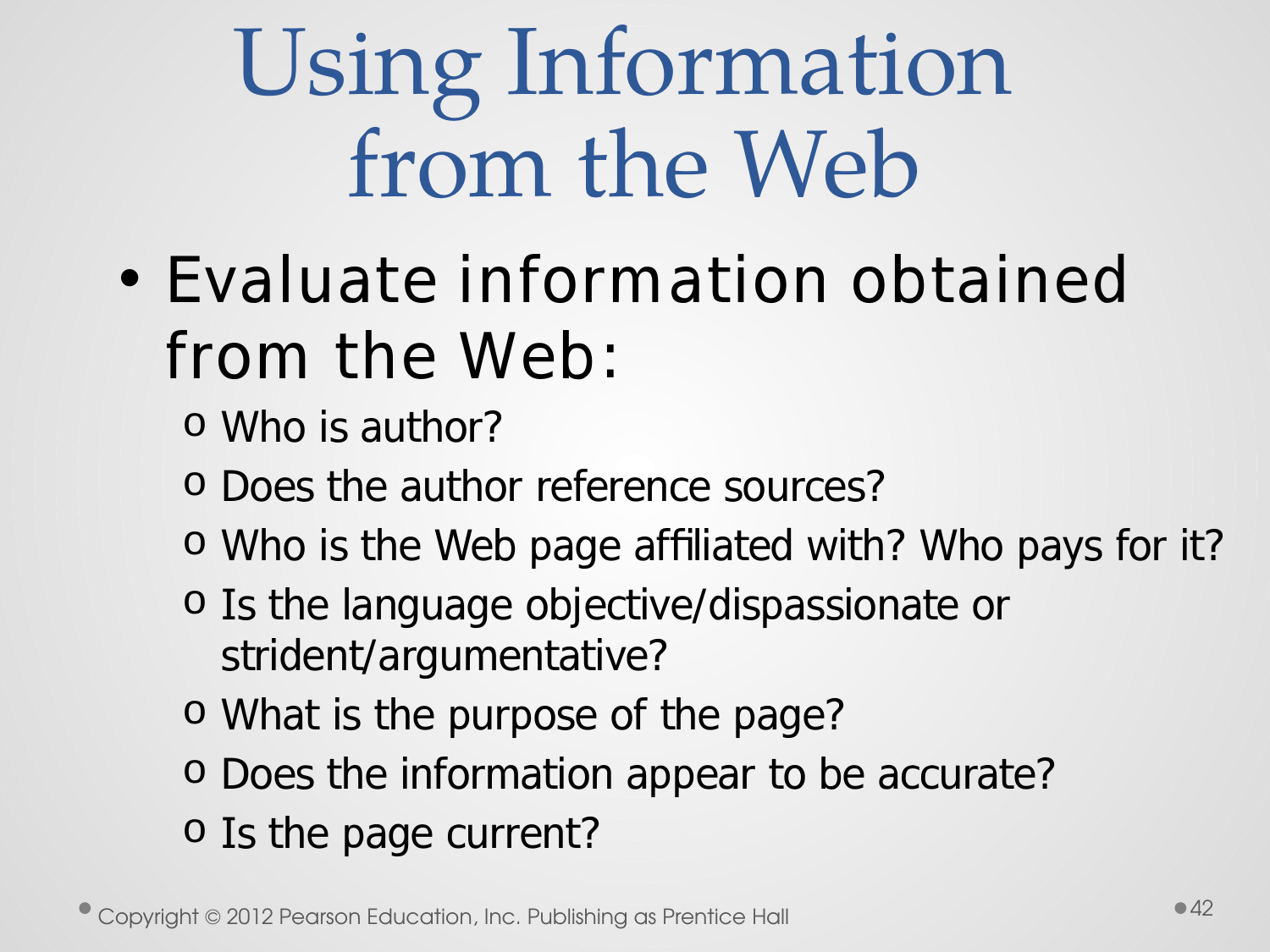

# Using Information from the Web
Evaluate information obtained from the Web:
Who is author?
Does the author reference sources?
Who is the Web page affiliated with? Who pays for it?
Is the language objective/dispassionate or strident/argumentative?
What is the purpose of the page?
Does the information appear to be accurate?
Is the page current?
42
Copyright © 2012 Pearson Education, Inc. Publishing as Prentice Hall